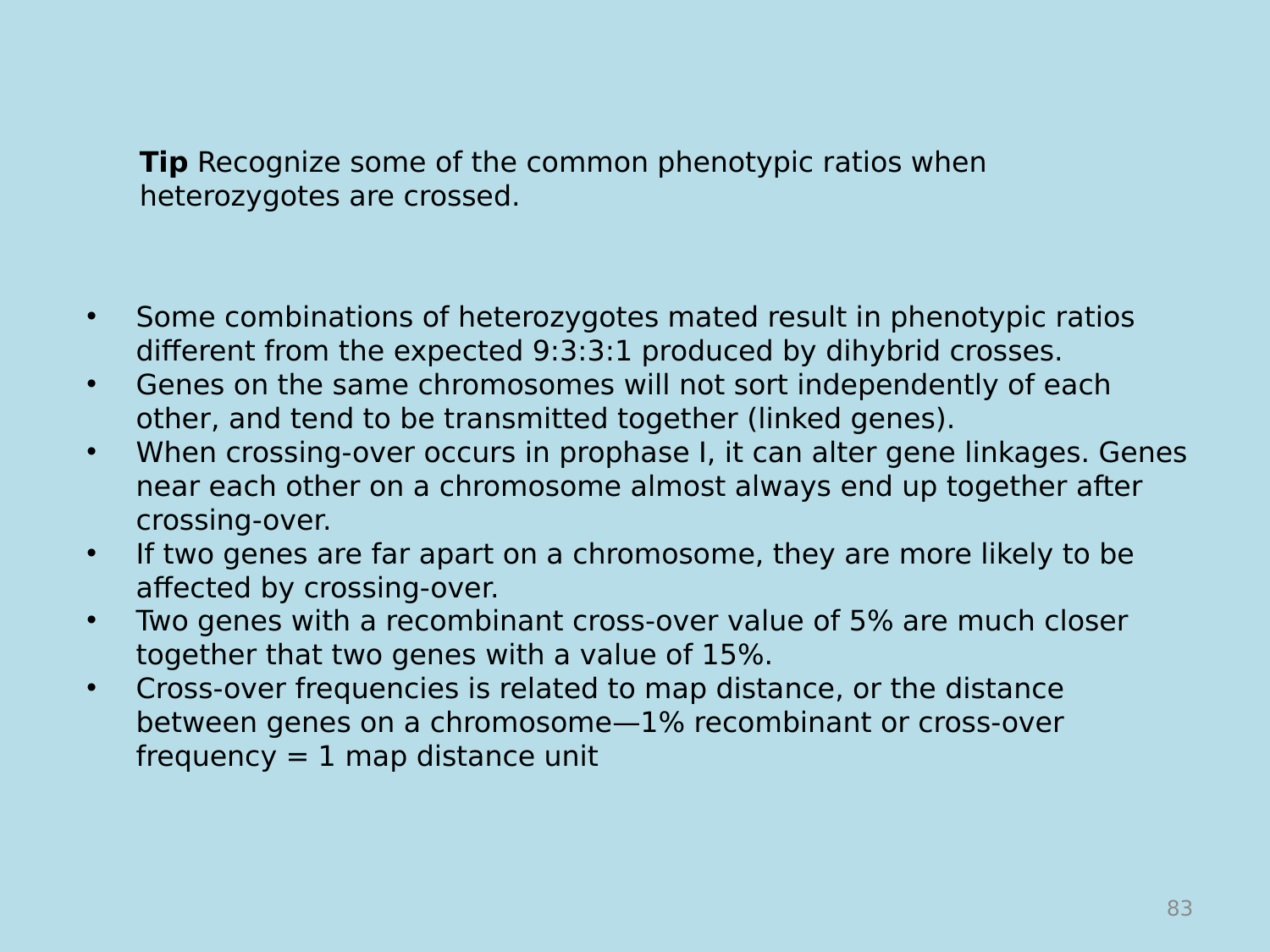

Tip Recognize some of the common phenotypic ratios when heterozygotes are crossed.
Some combinations of heterozygotes mated result in phenotypic ratios different from the expected 9:3:3:1 produced by dihybrid crosses.
Genes on the same chromosomes will not sort independently of each other, and tend to be transmitted together (linked genes).
When crossing-over occurs in prophase I, it can alter gene linkages. Genes near each other on a chromosome almost always end up together after crossing-over.
If two genes are far apart on a chromosome, they are more likely to be affected by crossing-over.
Two genes with a recombinant cross-over value of 5% are much closer together that two genes with a value of 15%.
Cross-over frequencies is related to map distance, or the distance between genes on a chromosome—1% recombinant or cross-over frequency = 1 map distance unit

83